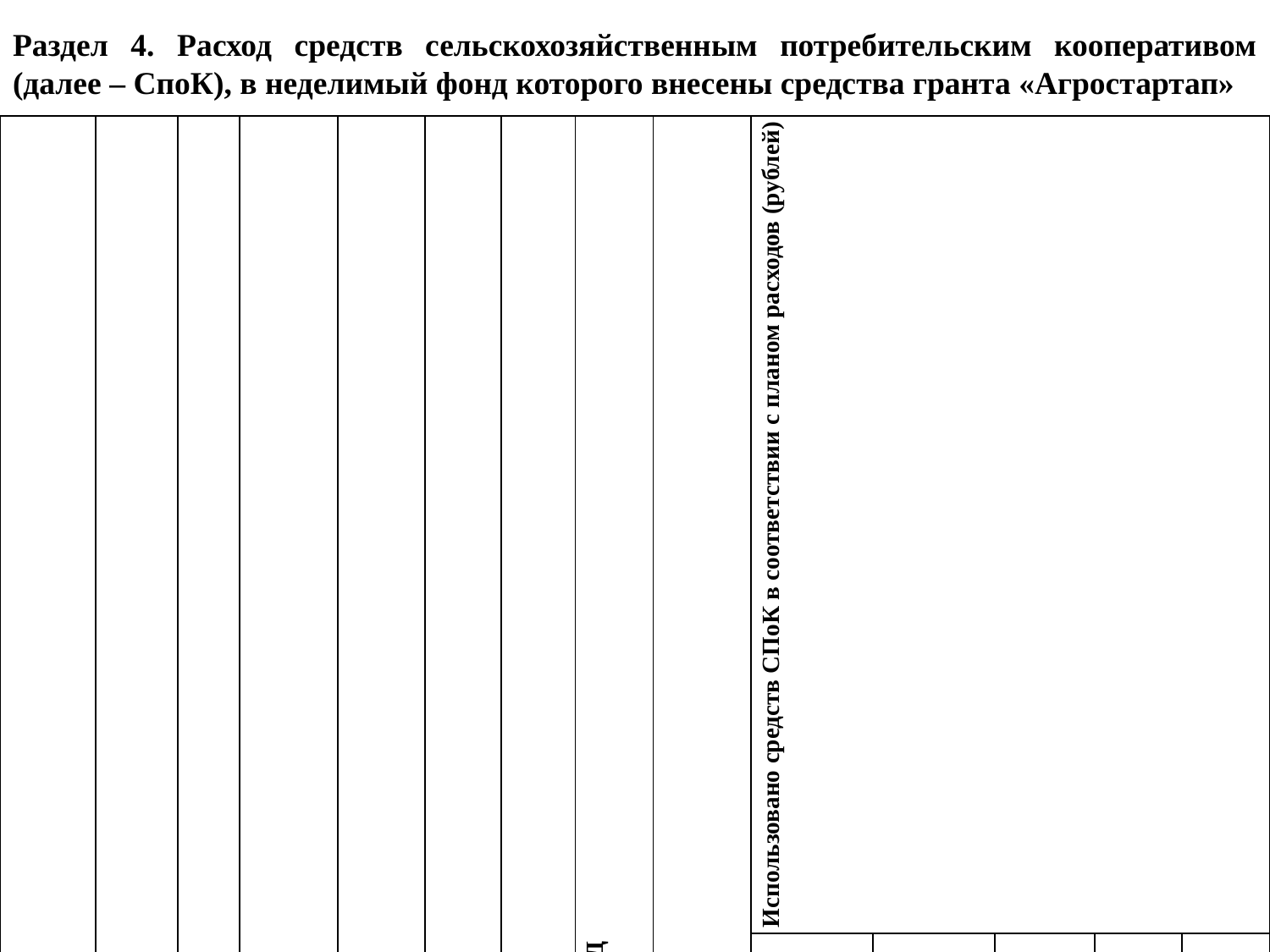

Раздел 4. Расход средств сельскохозяйственным потребительским кооперативом (далее – СпоК), в неделимый фонд которого внесены средства гранта «Агростартап»
| № п/п | Ф.И.О. (послед-нее – при наличии) главы КФХ или ИП | ИНН | Год получения гранта на реализа-цию проекта «Агростар-тап» | Полное наиме-нование СПоК | ИНН СПоК | Вид деятельности СПоК по ОКВЭД | Направление деятельности СПоК, на которое направ-лены средства гранта «Агростартап», в соответствии с ОКВЭД | Сумма гранта «Агростартап», внесенная в неделимый фонд СПоК, рублей | Использовано средств СПоК в соответствии с планом расходов (рублей) |  |  |  |  |
| --- | --- | --- | --- | --- | --- | --- | --- | --- | --- | --- | --- | --- | --- |
|  |  |  |  |  |  |  |  |  | оборудование для производственных объектов СПоК | оборудование, предназначенное для объектов аквакультуры и рыбоводства | приобретение сельскохо-зяйственной техники и транспорта | приобретение снегоходных транспортных средств | доставка и монтаж оборудования и техники |
| 1 | 0 | 0 | 0 | 0 | 0 | 0 | 0 | 0 | 0 | 0 | 0 | 0 | 0 |